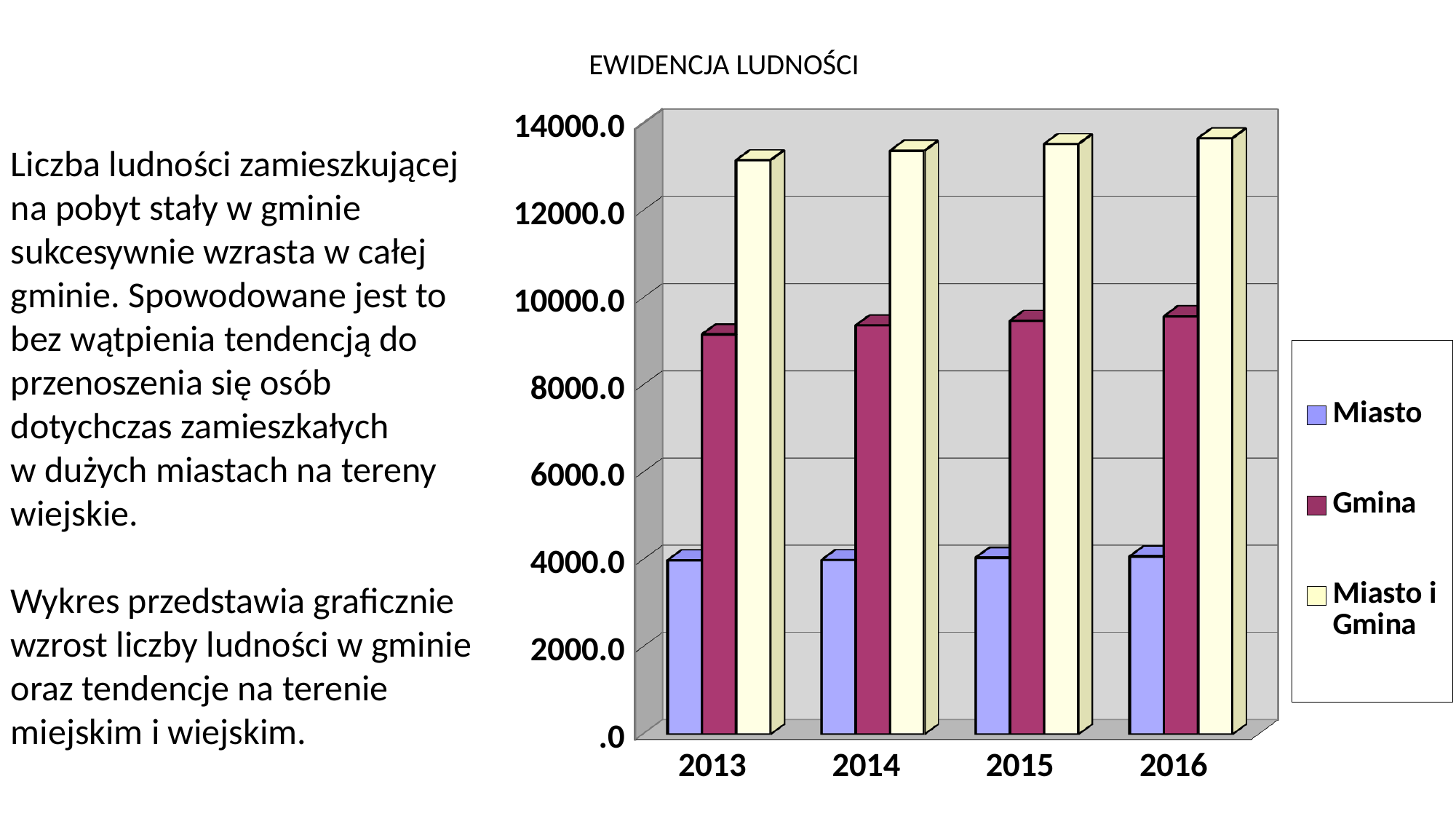

# EWIDENCJA LUDNOŚCI

[unsupported chart]

Liczba ludności zamieszkującej na pobyt stały w gminie sukcesywnie wzrasta w całej gminie. Spowodowane jest to bez wątpienia tendencją do przenoszenia się osób dotychczas zamieszkałych
w dużych miastach na tereny wiejskie.

Wykres przedstawia graficznie wzrost liczby ludności w gminie oraz tendencje na terenie miejskim i wiejskim.